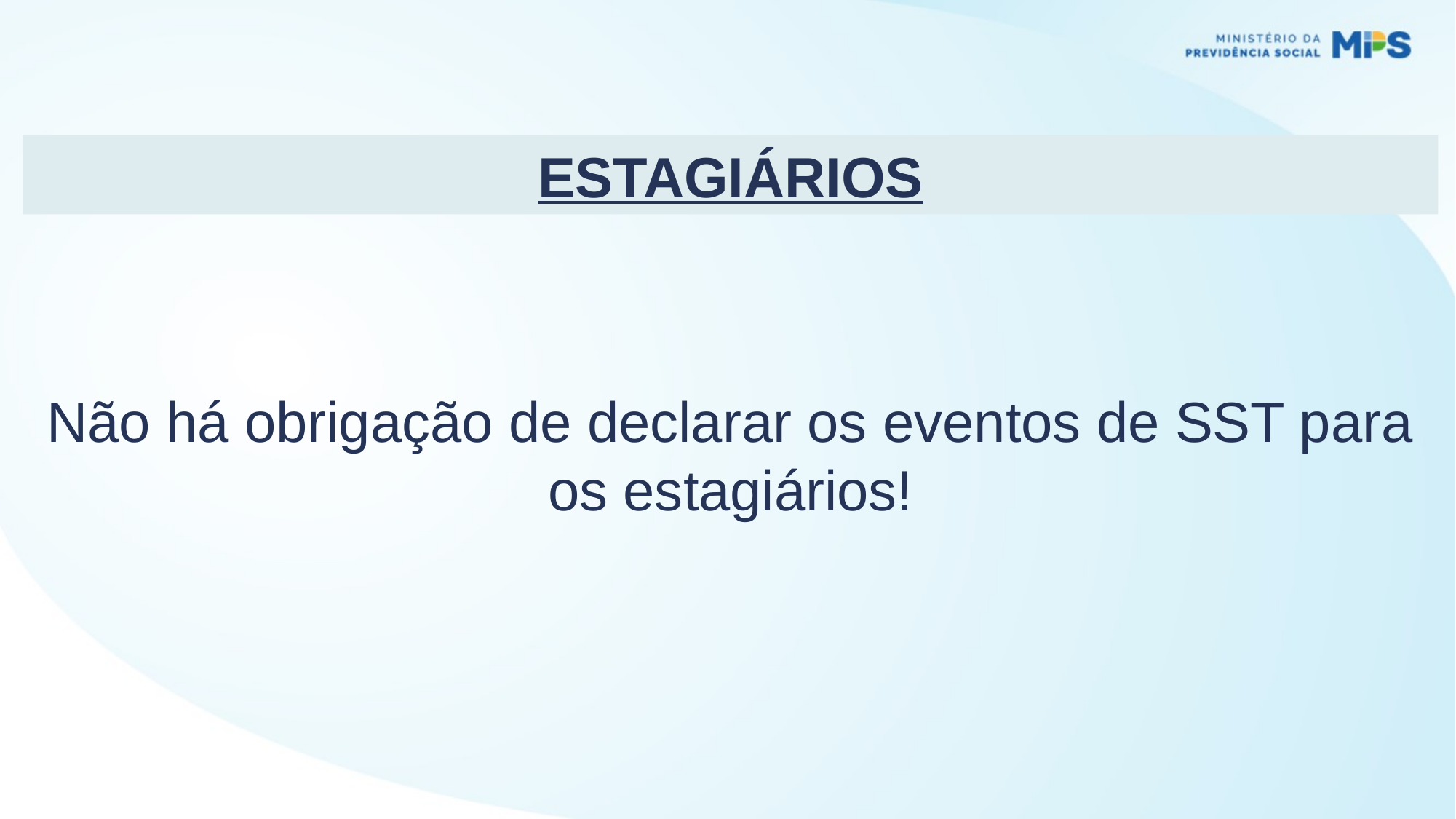

ESTAGIÁRIOS

Não há obrigação de declarar os eventos de SST para os estagiários!